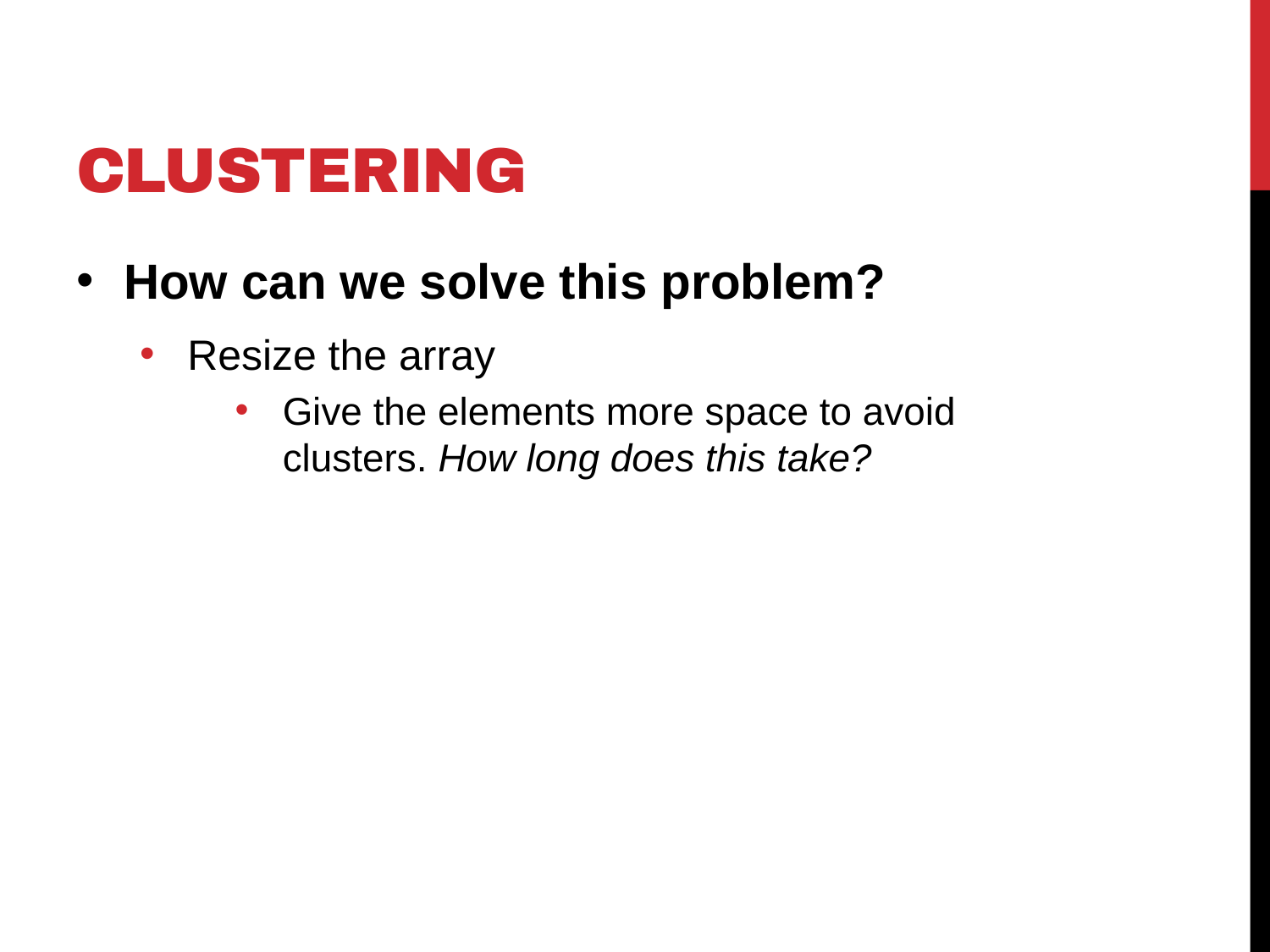

# Clustering
How can we solve this problem?
Resize the array
Give the elements more space to avoid clusters. How long does this take?